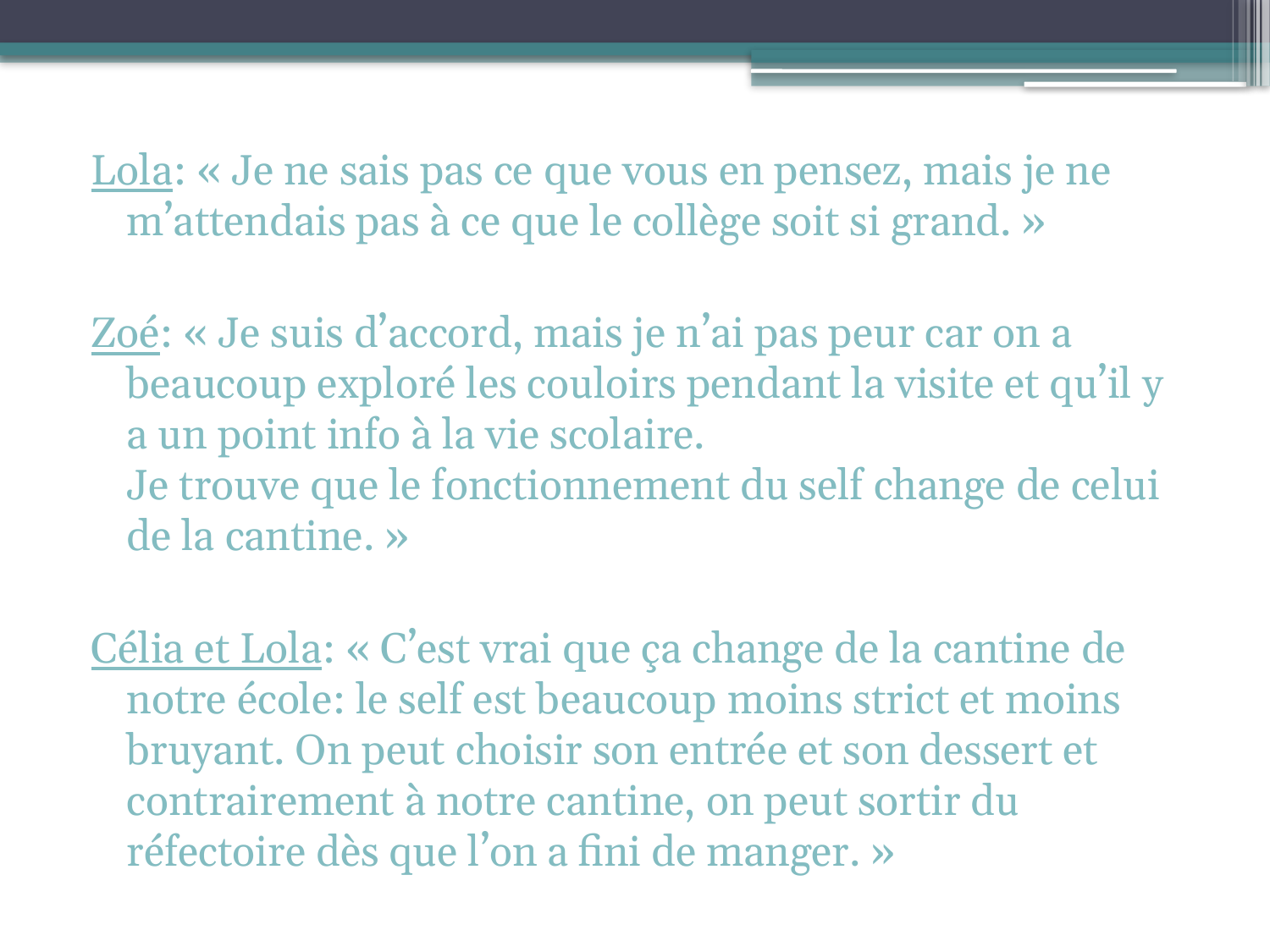

Lola: « Je ne sais pas ce que vous en pensez, mais je ne m’attendais pas à ce que le collège soit si grand. »

Zoé: « Je suis d’accord, mais je n’ai pas peur car on a beaucoup exploré les couloirs pendant la visite et qu’il y a un point info à la vie scolaire.                                            Je trouve que le fonctionnement du self change de celui de la cantine. »

Célia et Lola: « C’est vrai que ça change de la cantine de notre école: le self est beaucoup moins strict et moins bruyant. On peut choisir son entrée et son dessert et contrairement à notre cantine, on peut sortir du réfectoire dès que l’on a fini de manger. »